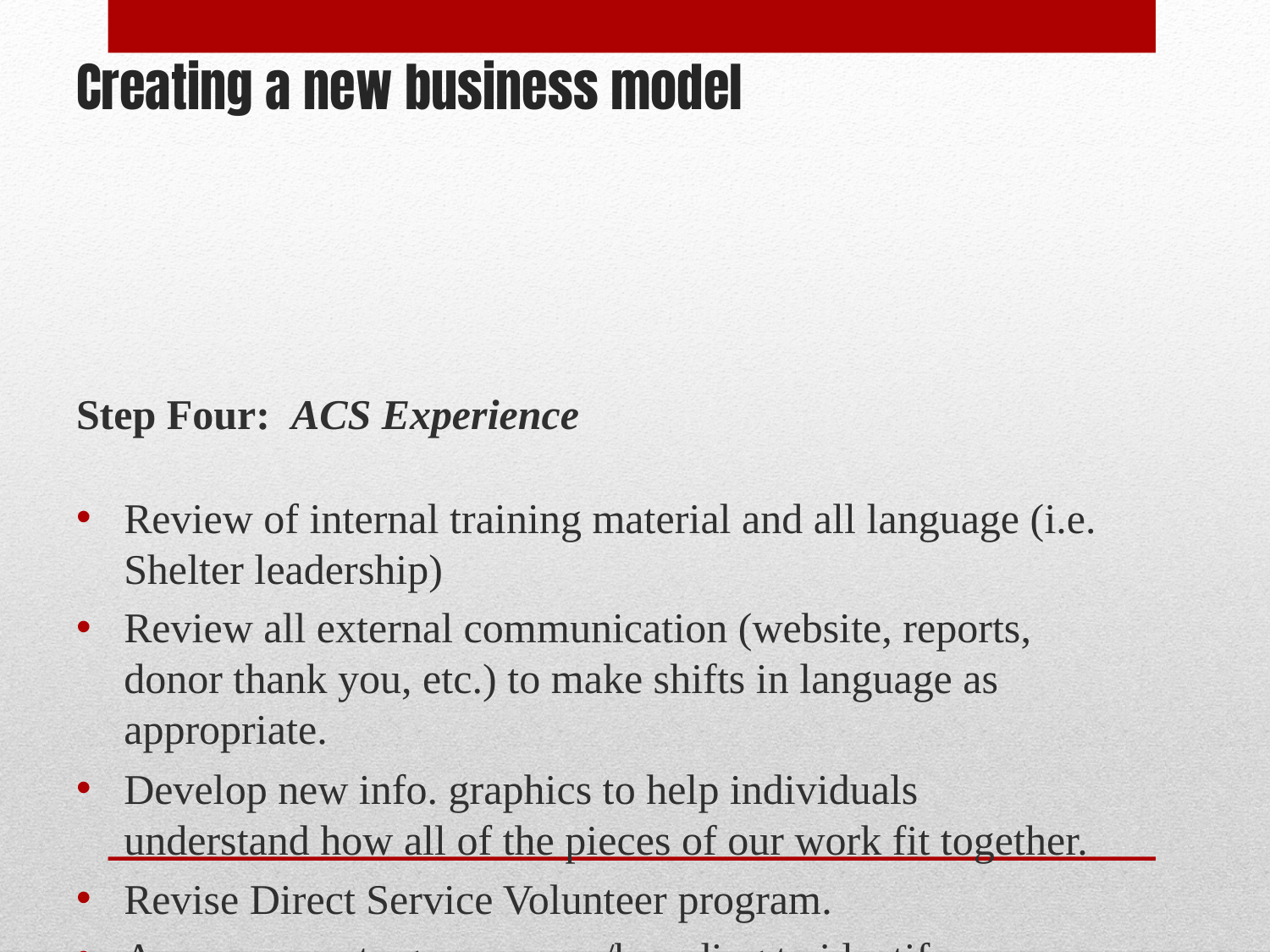

# Creating a new business model
Step Four:  ACS Experience

Review of internal training material and all language (i.e. Shelter leadership)
Review all external communication (website, reports, donor thank you, etc.) to make shifts in language as appropriate.
Develop new info. graphics to help individuals understand how all of the pieces of our work fit together.
Revise Direct Service Volunteer program.
Assess current agency name/branding to identify necessary shifts.